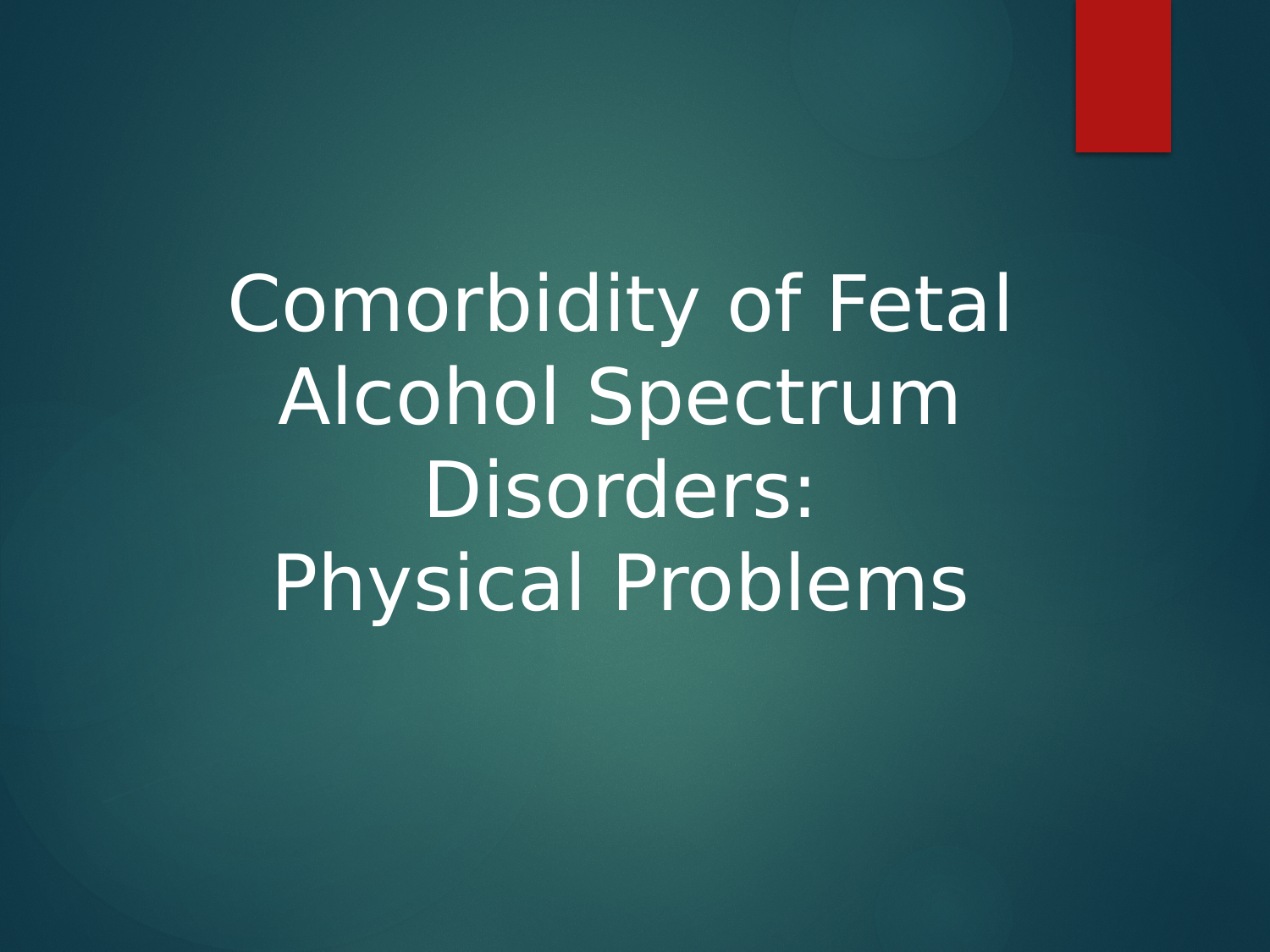

# Comorbidity of Fetal Alcohol Spectrum Disorders: Physical Problems